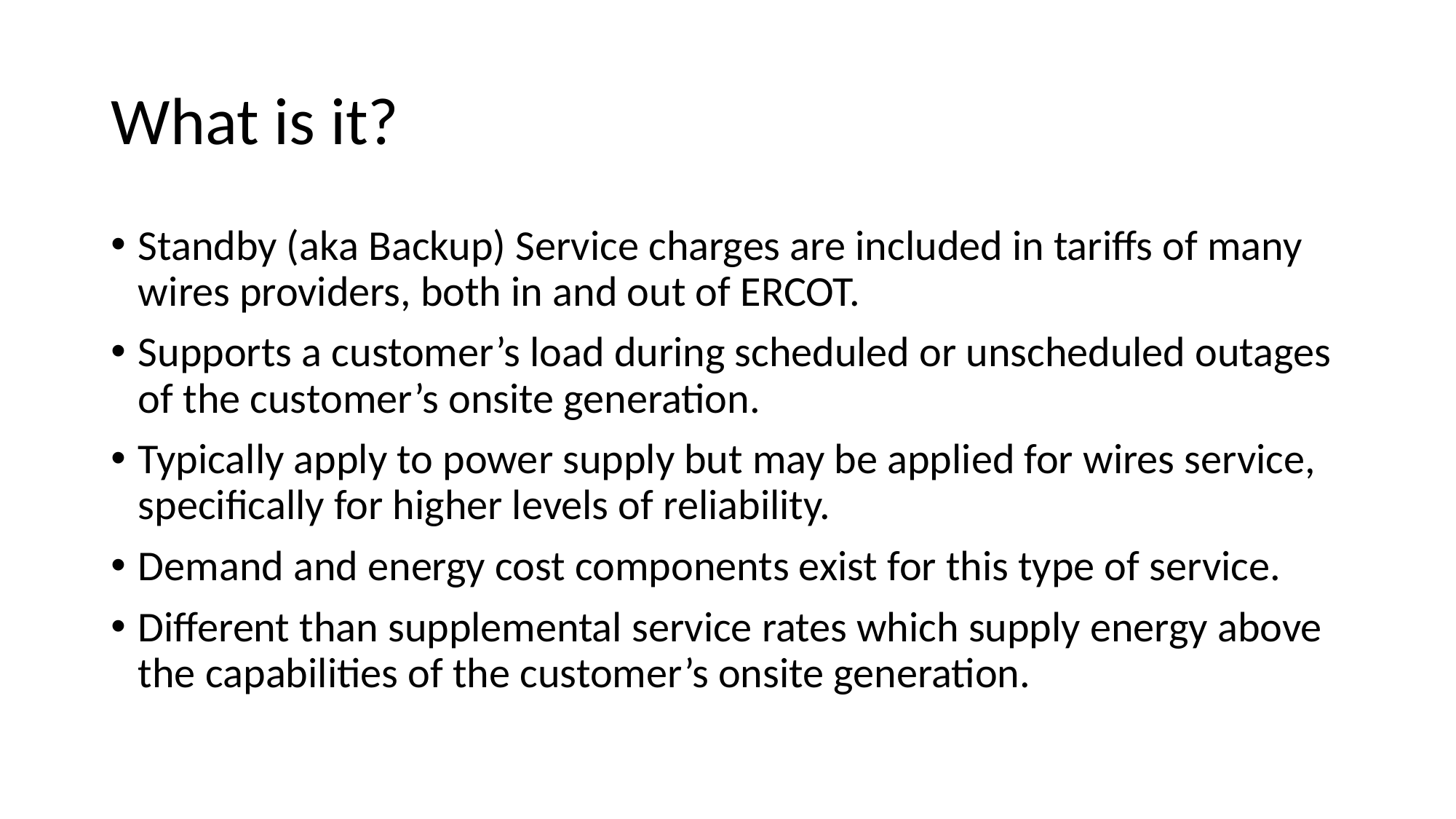

# What is it?
Standby (aka Backup) Service charges are included in tariffs of many wires providers, both in and out of ERCOT.
Supports a customer’s load during scheduled or unscheduled outages of the customer’s onsite generation.
Typically apply to power supply but may be applied for wires service, specifically for higher levels of reliability.
Demand and energy cost components exist for this type of service.
Different than supplemental service rates which supply energy above the capabilities of the customer’s onsite generation.